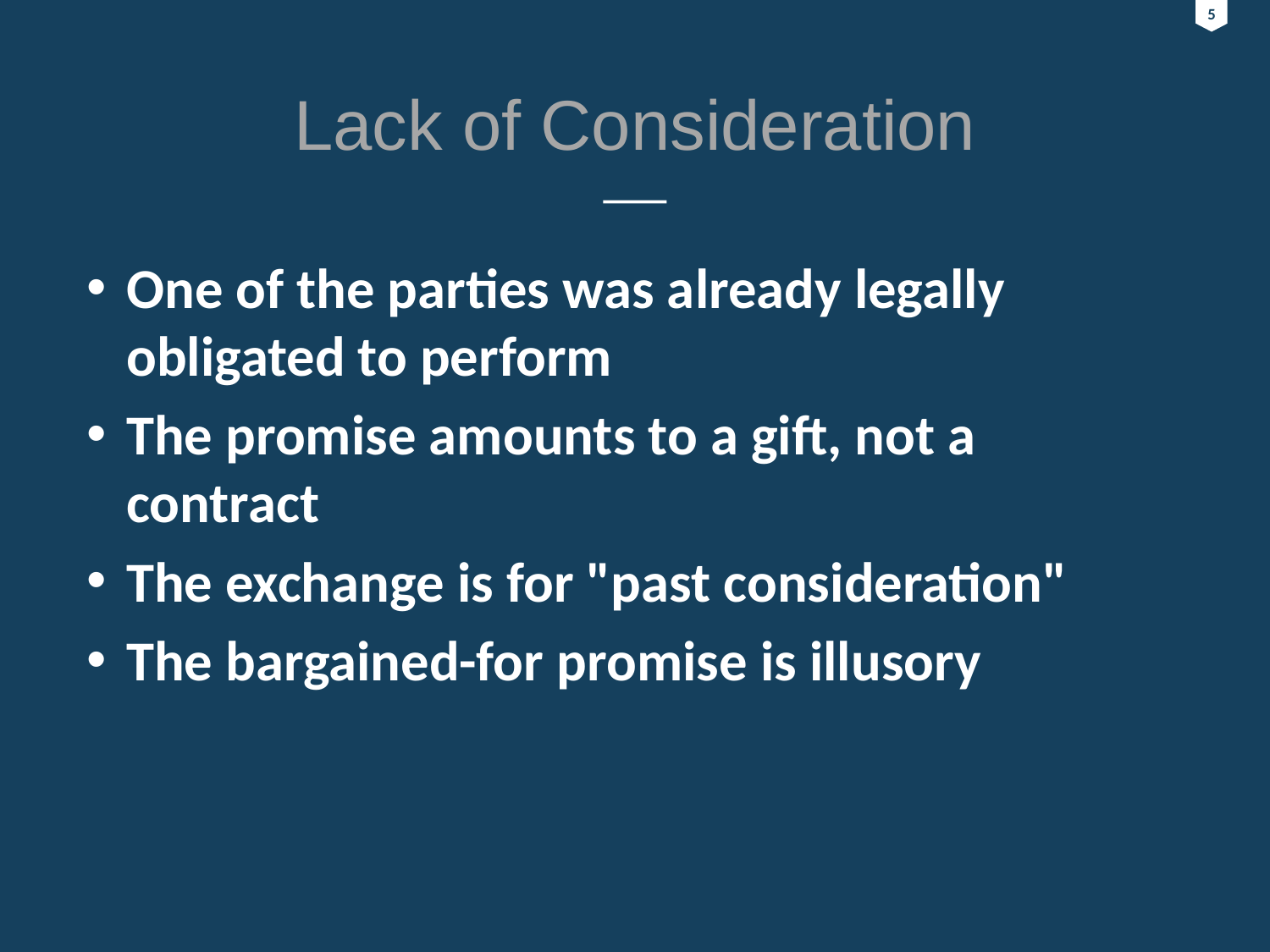

5

5

# Lack of Consideration

One of the parties was already legally obligated to perform
The promise amounts to a gift, not a contract
The exchange is for "past consideration"
The bargained-for promise is illusory